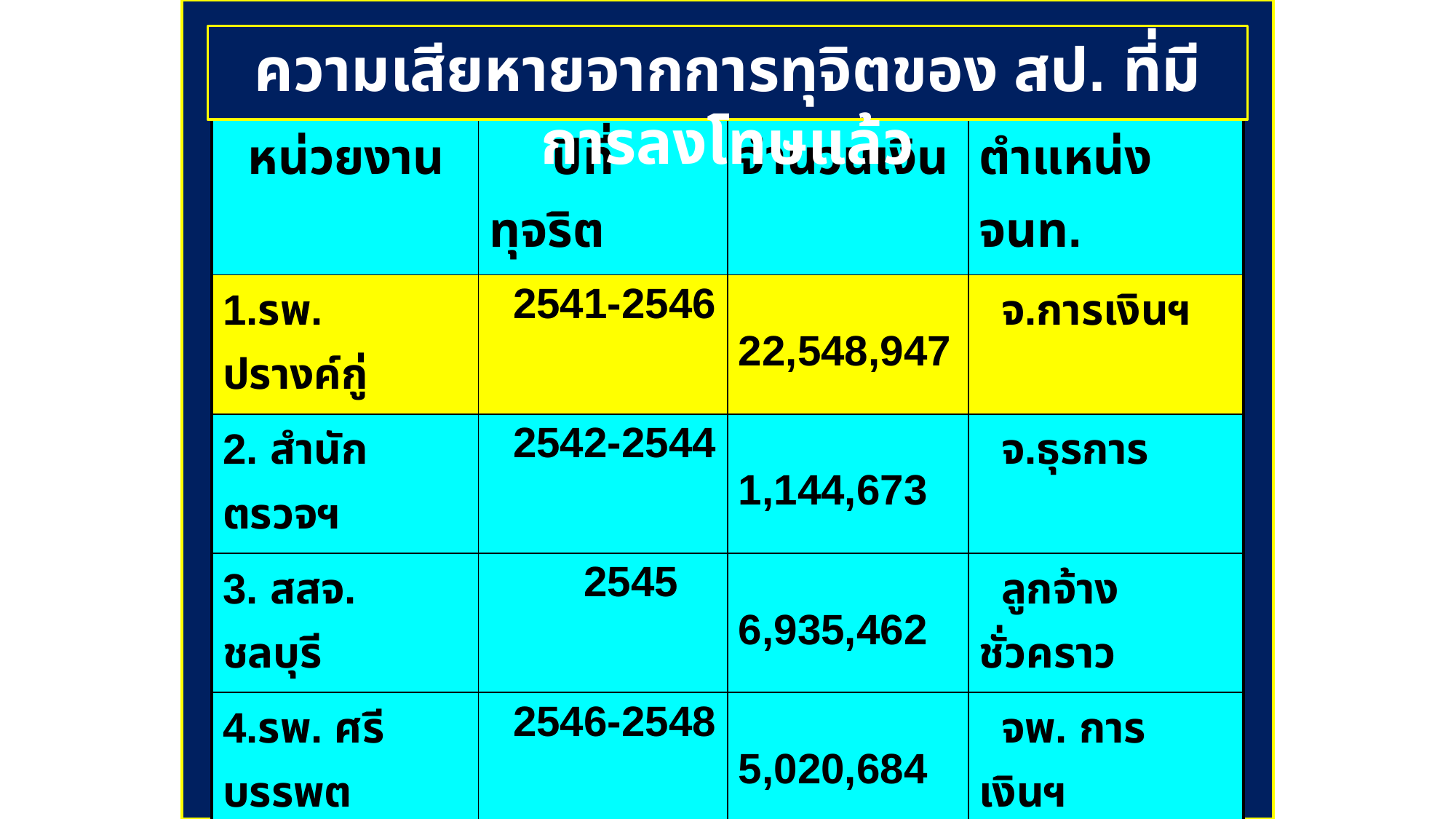

ความเสียหายจากการทุจิตของ สป. ที่มีการลงโทษแล้ว

| หน่วยงาน | ปีที่ทุจริต | จำนวนเงิน | ตำแหน่ง จนท. |
| --- | --- | --- | --- |
| 1.รพ. ปรางค์กู่ | 2541-2546 | 22,548,947 | จ.การเงินฯ |
| 2. สำนักตรวจฯ | 2542-2544 | 1,144,673 | จ.ธุรการ |
| 3. สสจ. ชลบุรี | 2545 | 6,935,462 | ลูกจ้างชั่วคราว |
| 4.รพ. ศรีบรรพต | 2546-2548 | 5,020,684 | จพ. การเงินฯ |
| 5.รพ. สมเด็จฯตากสิน | 2549 | 23,134,412 | จพ. การเงินฯ |
| 6.รพ. เคียนซา | 2546-2551 | 30,980,000 | จพ. การเงินฯ |
| 7.รพ. เสลภูมิ | 2547-2556 | 11,735,049 | จพ.การเงินฯ |
| 8.รพ. คลองขลุง | 2542-2544 | 19,654,051 | นักจัดการฯ |
|  | รวม | 121,171,378 |  |